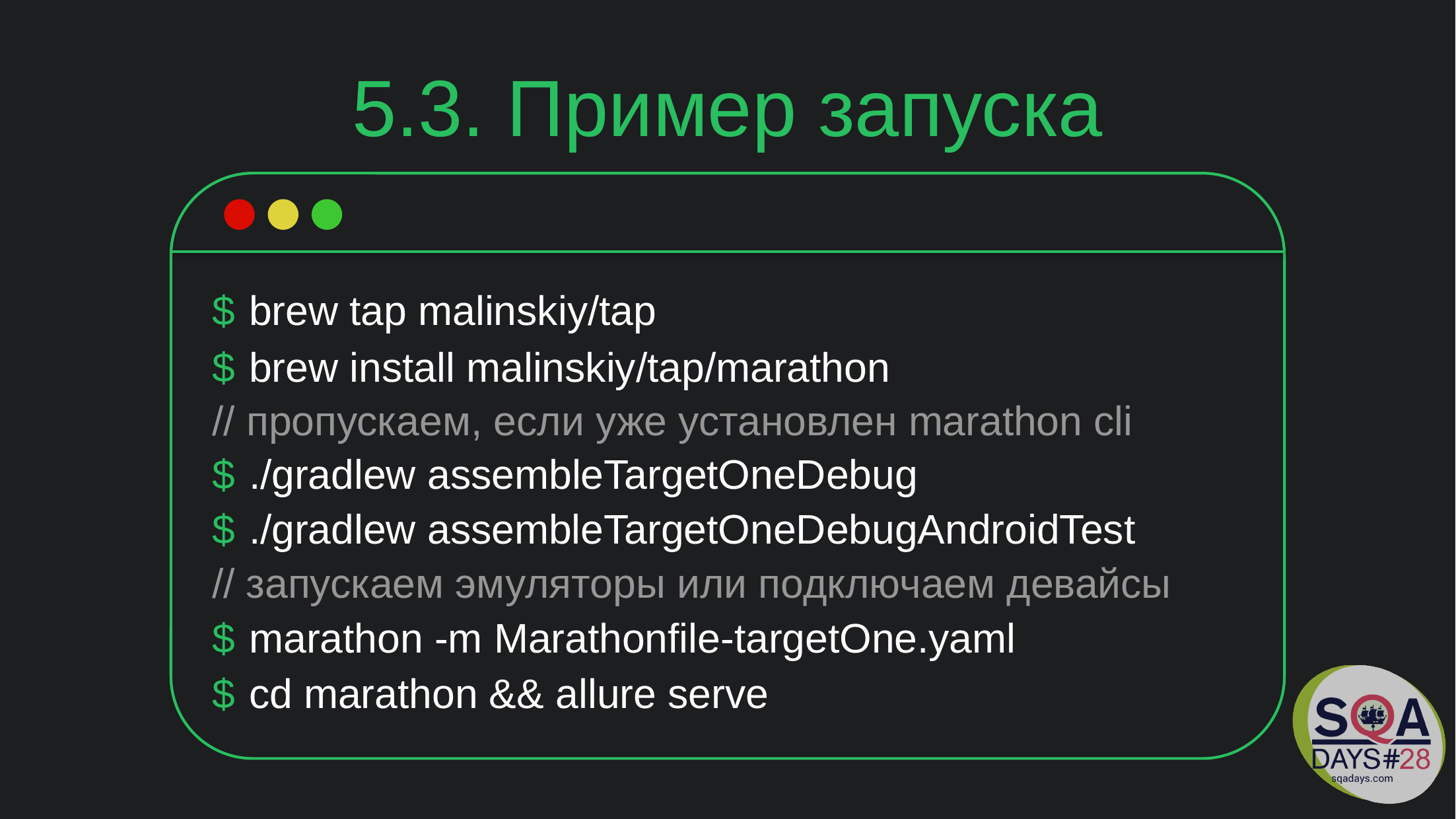

5.3. Пример запуска

$  brew tap malinskiy/tap
$  brew install malinskiy/tap/marathon
// пропускаем, если уже установлен marathon cli
$  ./gradlew assembleTargetOneDebug
$  ./gradlew assembleTargetOneDebugAndroidTest
// запускаем эмуляторы или подключаем девайсы
$  marathon -m Marathonfile-targetOne.yaml
$  cd marathon && allure serve
71